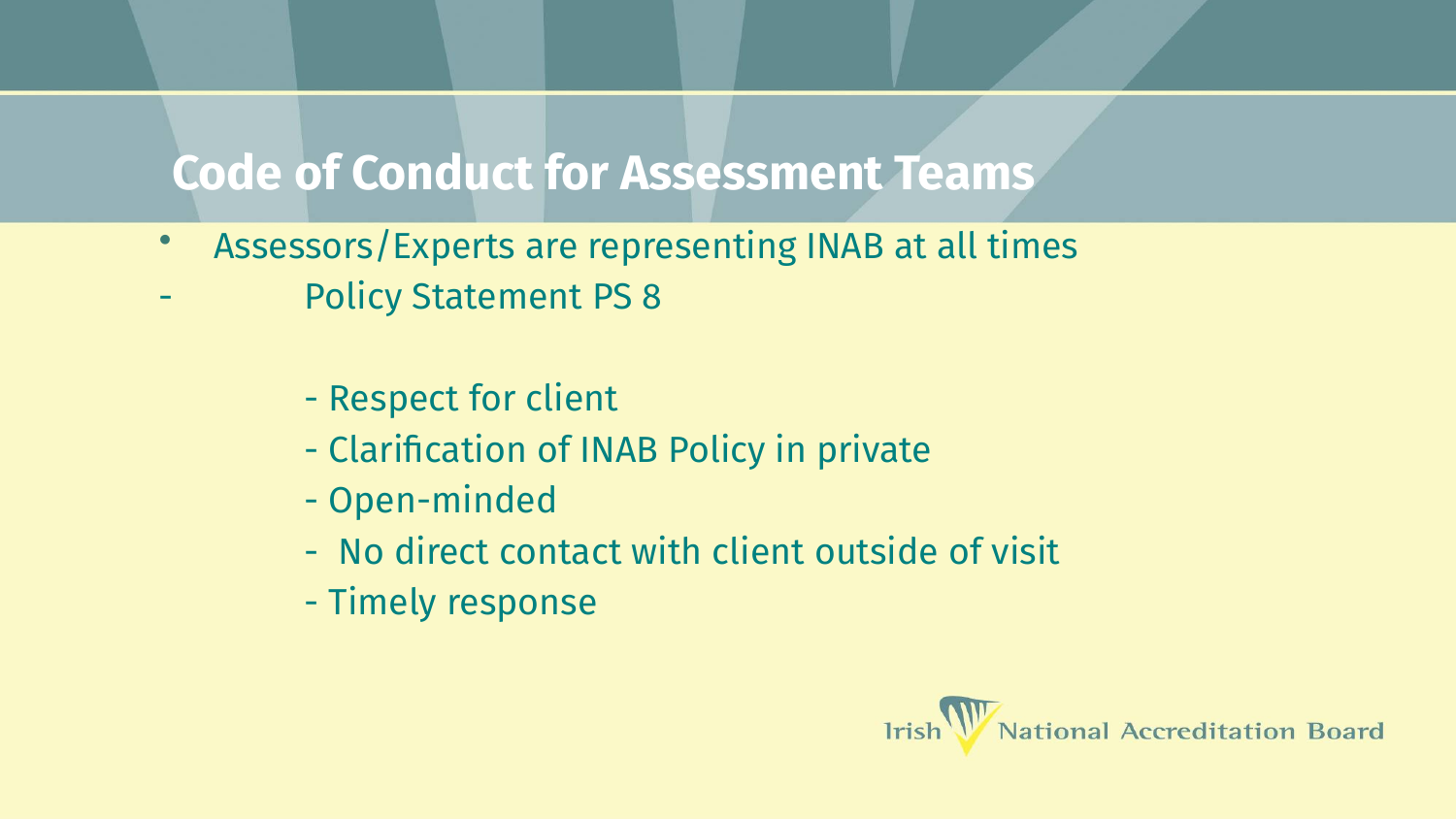

# Code of Conduct for Assessment Teams
Assessors/Experts are representing INAB at all times
-	Policy Statement PS 8

	- Respect for client
	- Clarification of INAB Policy in private
	- Open-minded
	-  No direct contact with client outside of visit
	- Timely response